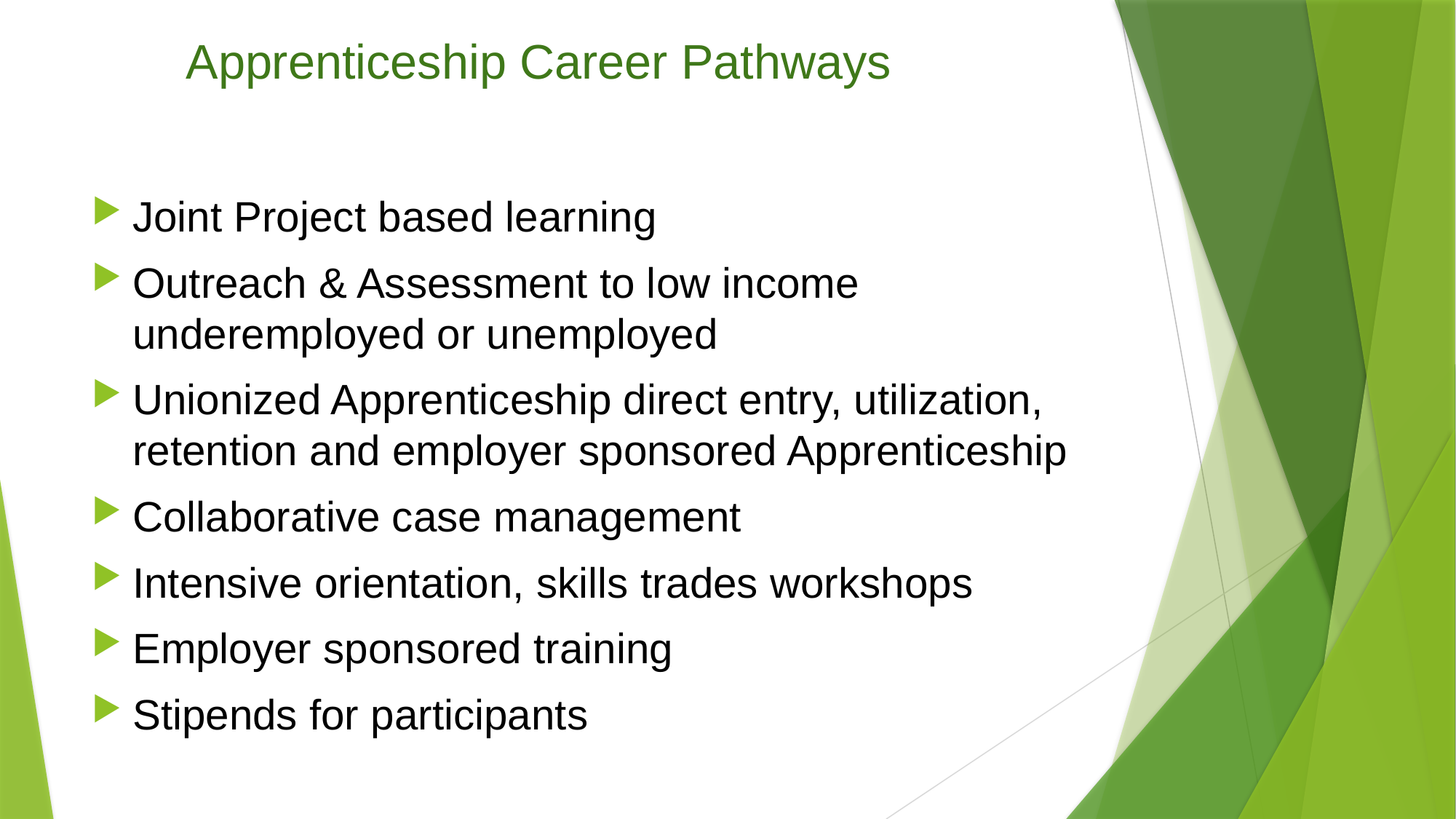

# Apprenticeship Career Pathways
Joint Project based learning
Outreach & Assessment to low income underemployed or unemployed
Unionized Apprenticeship direct entry, utilization, retention and employer sponsored Apprenticeship
Collaborative case management
Intensive orientation, skills trades workshops
Employer sponsored training
Stipends for participants